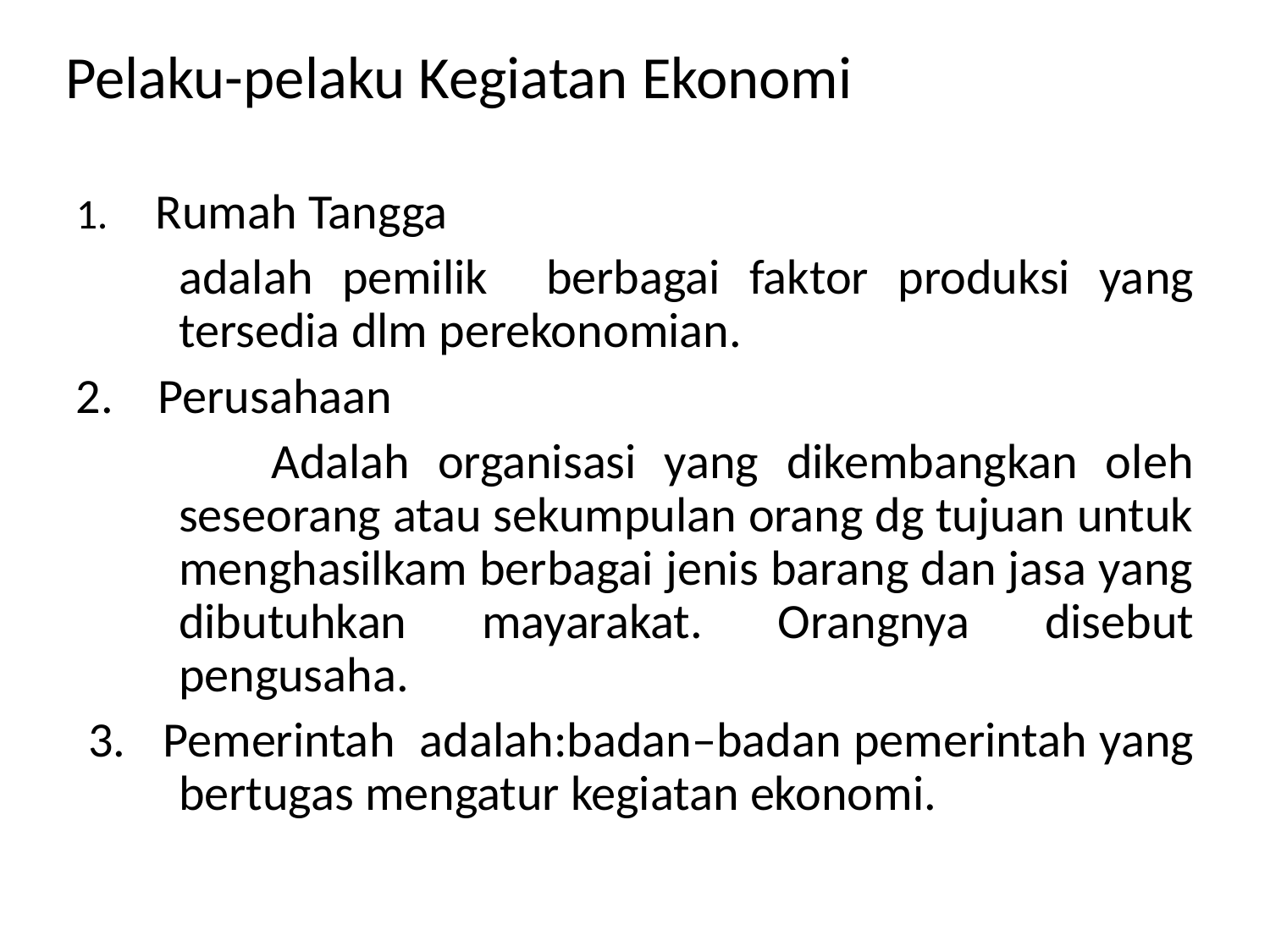

Pelaku-pelaku Kegiatan Ekonomi
1.     Rumah Tangga
	adalah pemilik  berbagai faktor produksi yang tersedia dlm perekonomian.
2.    Perusahaan
       Adalah organisasi yang dikembangkan oleh seseorang atau sekumpulan orang dg tujuan untuk menghasilkam berbagai jenis barang dan jasa yang dibutuhkan mayarakat. Orangnya disebut pengusaha.
 3.   Pemerintah  adalah:badan–badan pemerintah yang bertugas mengatur kegiatan ekonomi.